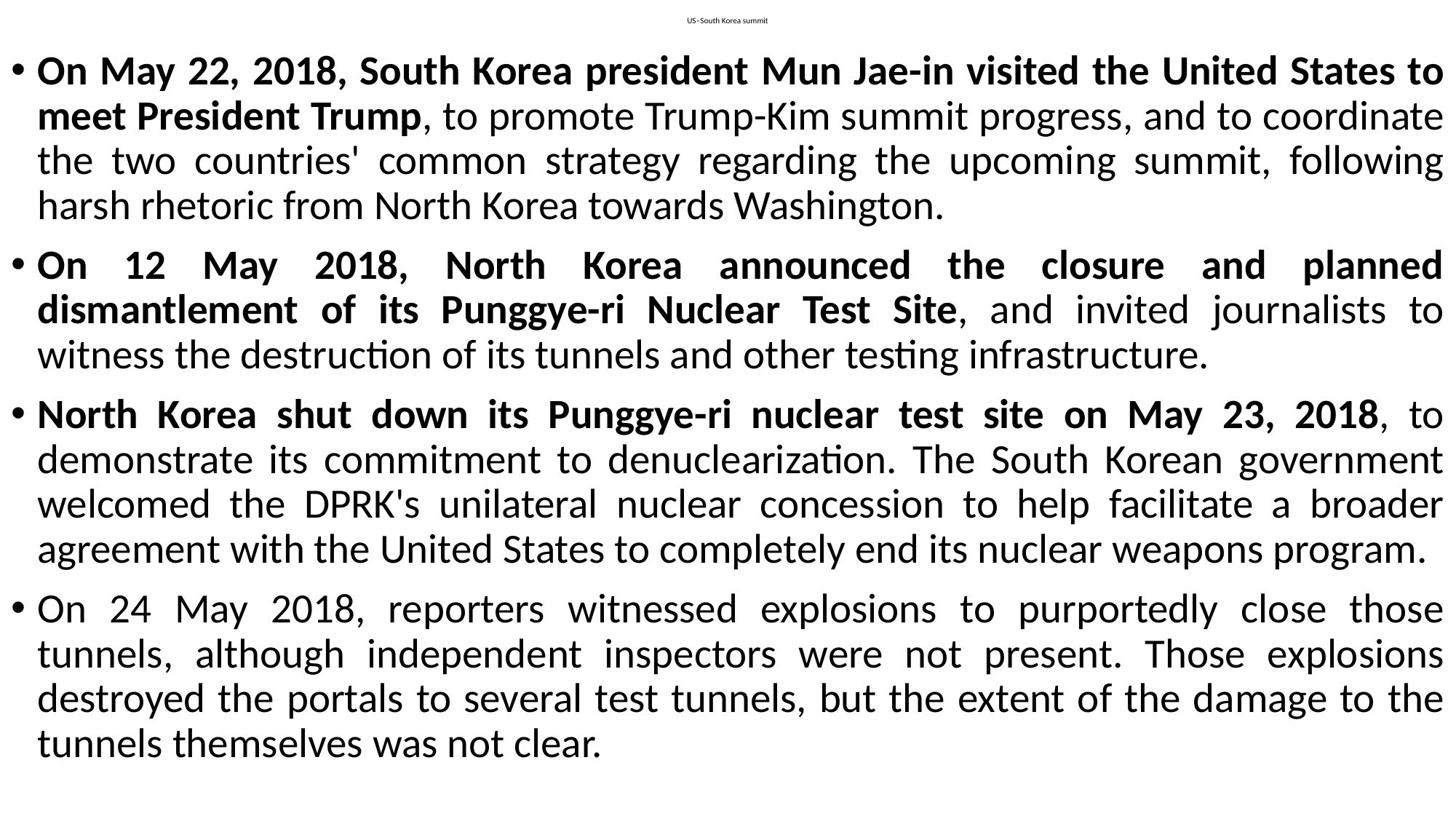

# US–South Korea summit
On May 22, 2018, South Korea president Mun Jae-in visited the United States to meet President Trump, to promote Trump-Kim summit progress, and to coordinate the two countries' common strategy regarding the upcoming summit, following harsh rhetoric from North Korea towards Washington.
On 12 May 2018, North Korea announced the closure and planned dismantlement of its Punggye-ri Nuclear Test Site, and invited journalists to witness the destruction of its tunnels and other testing infrastructure.
North Korea shut down its Punggye-ri nuclear test site on May 23, 2018, to demonstrate its commitment to denuclearization. The South Korean government welcomed the DPRK's unilateral nuclear concession to help facilitate a broader agreement with the United States to completely end its nuclear weapons program.
On 24 May 2018, reporters witnessed explosions to purportedly close those tunnels, although independent inspectors were not present. Those explosions destroyed the portals to several test tunnels, but the extent of the damage to the tunnels themselves was not clear.